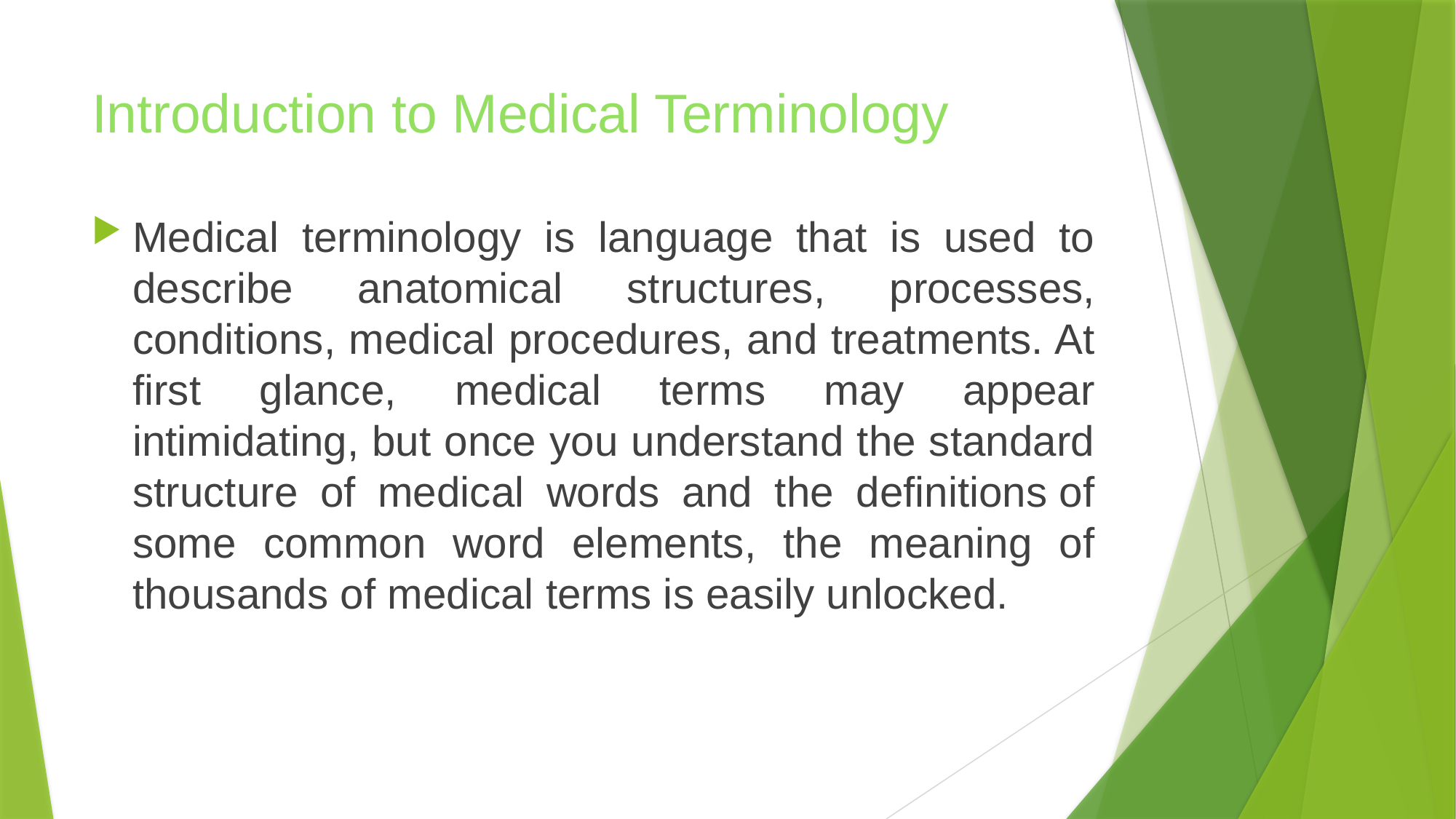

# Introduction to Medical Terminology
Medical terminology is language that is used to describe anatomical structures, processes, conditions, medical procedures, and treatments. At first glance, medical terms may appear intimidating, but once you understand the standard structure of medical words and the definitions of some common word elements, the meaning of thousands of medical terms is easily unlocked.